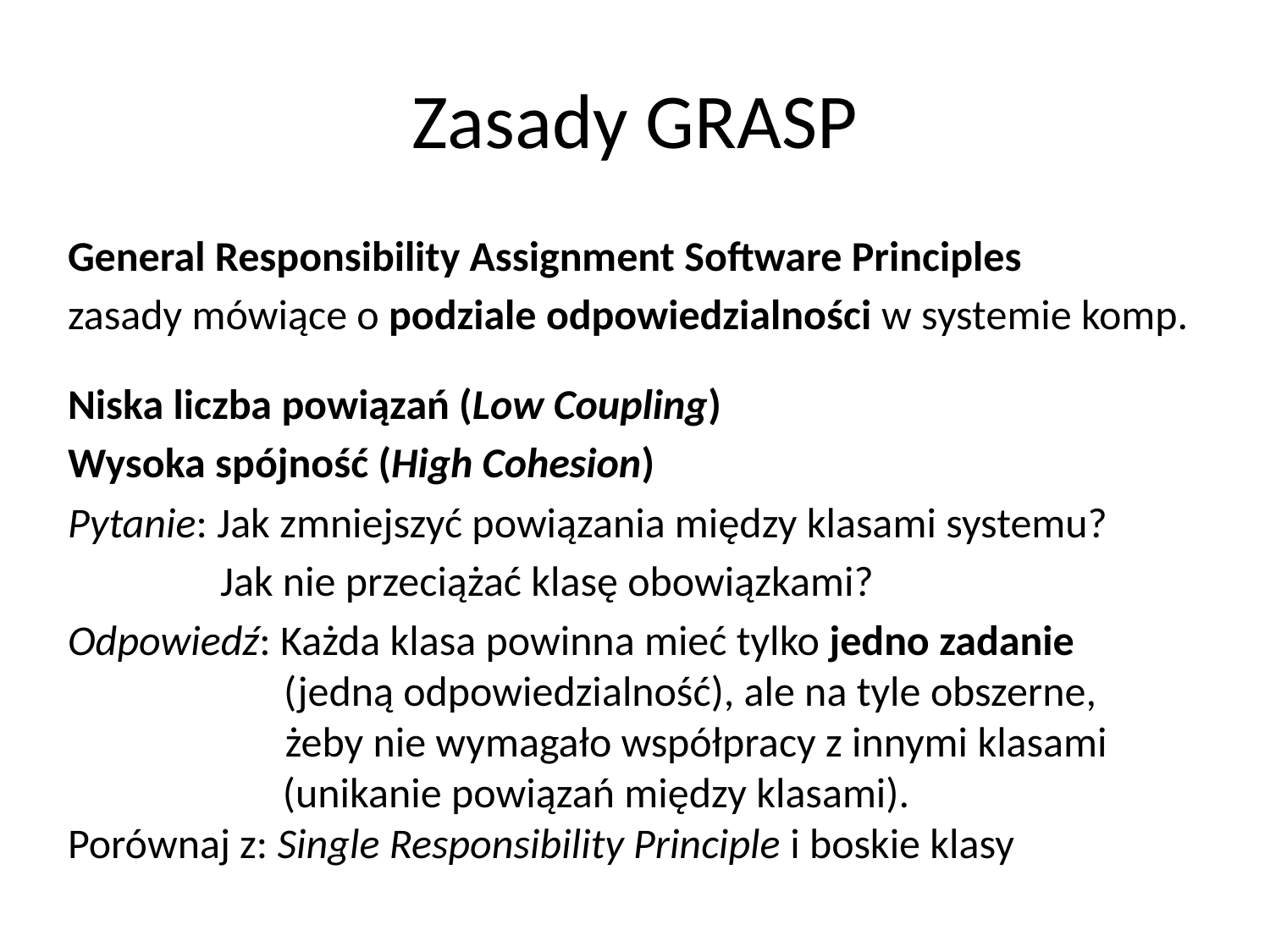

# Zasady GRASP
General Responsibility Assignment Software Principles
zasady mówiące o podziale odpowiedzialności w systemie komp.

Niska liczba powiązań (Low Coupling)
Wysoka spójność (High Cohesion)
Pytanie: Jak zmniejszyć powiązania między klasami systemu?
                Jak nie przeciążać klasę obowiązkami?
Odpowiedź: Każda klasa powinna mieć tylko jedno zadanie
                       (jedną odpowiedzialność), ale na tyle obszerne,
                       żeby nie wymagało współpracy z innymi klasami
                       (unikanie powiązań między klasami).
Porównaj z: Single Responsibility Principle i boskie klasy